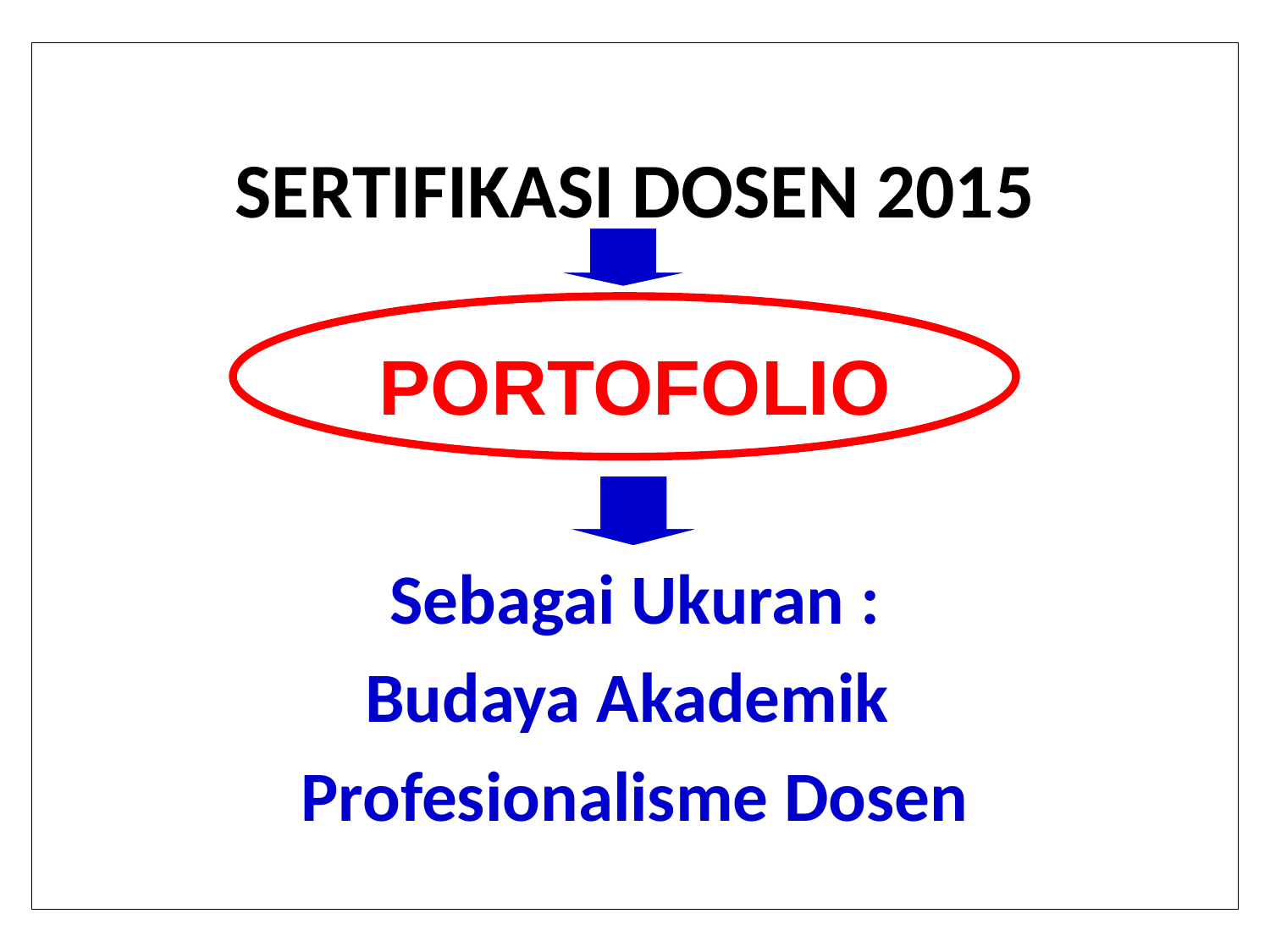

SERTIFIKASI DOSEN 2015

PORTOFOLIO

Sebagai Ukuran :
Budaya Akademik
Profesionalisme Dosen